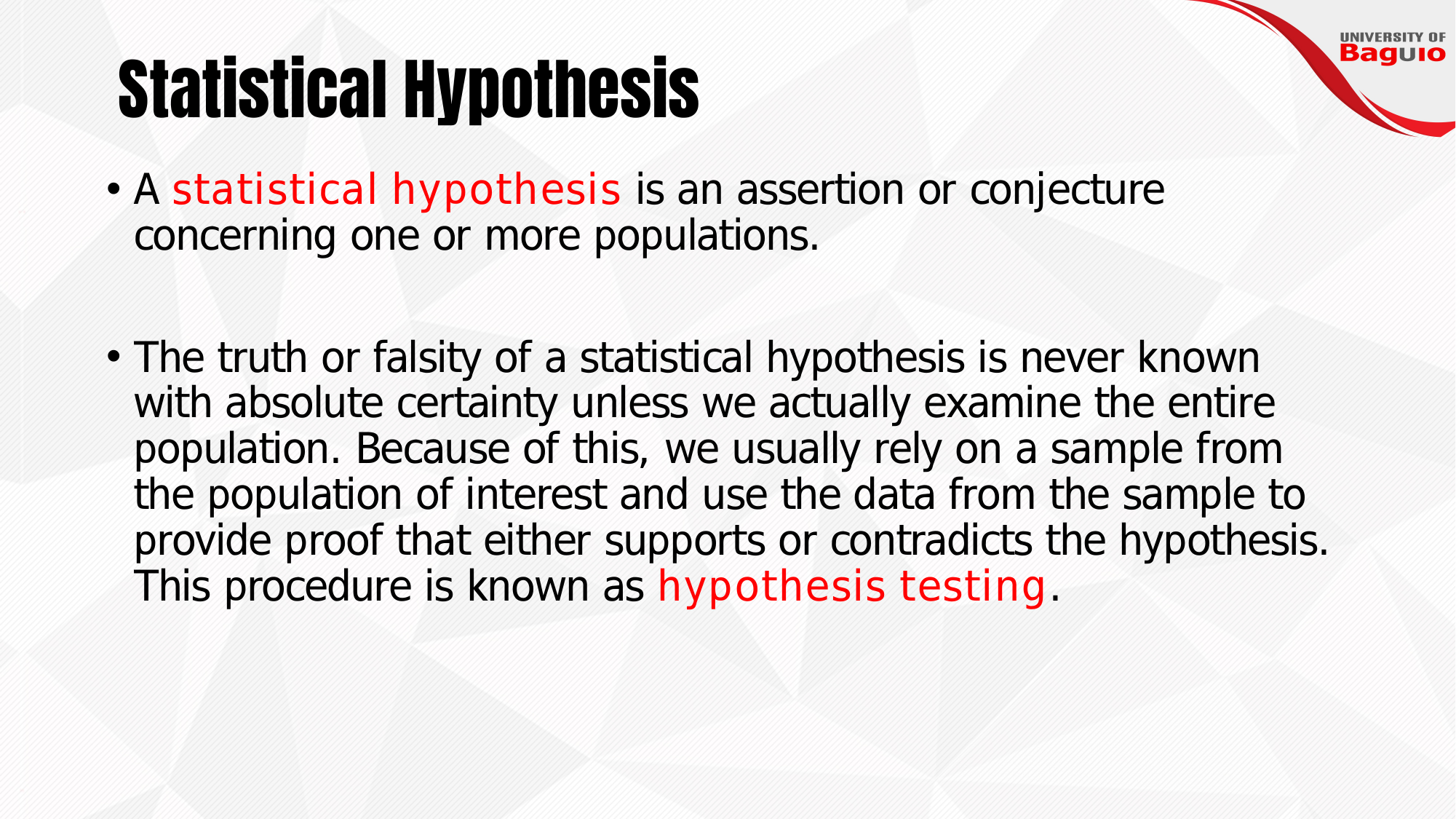

# Statistical Hypothesis
A statistical hypothesis is an assertion or conjecture concerning one or more populations.

The truth or falsity of a statistical hypothesis is never known with absolute certainty unless we actually examine the entire population. Because of this, we usually rely on a sample from the population of interest and use the data from the sample to provide proof that either supports or contradicts the hypothesis. This procedure is known as hypothesis testing.